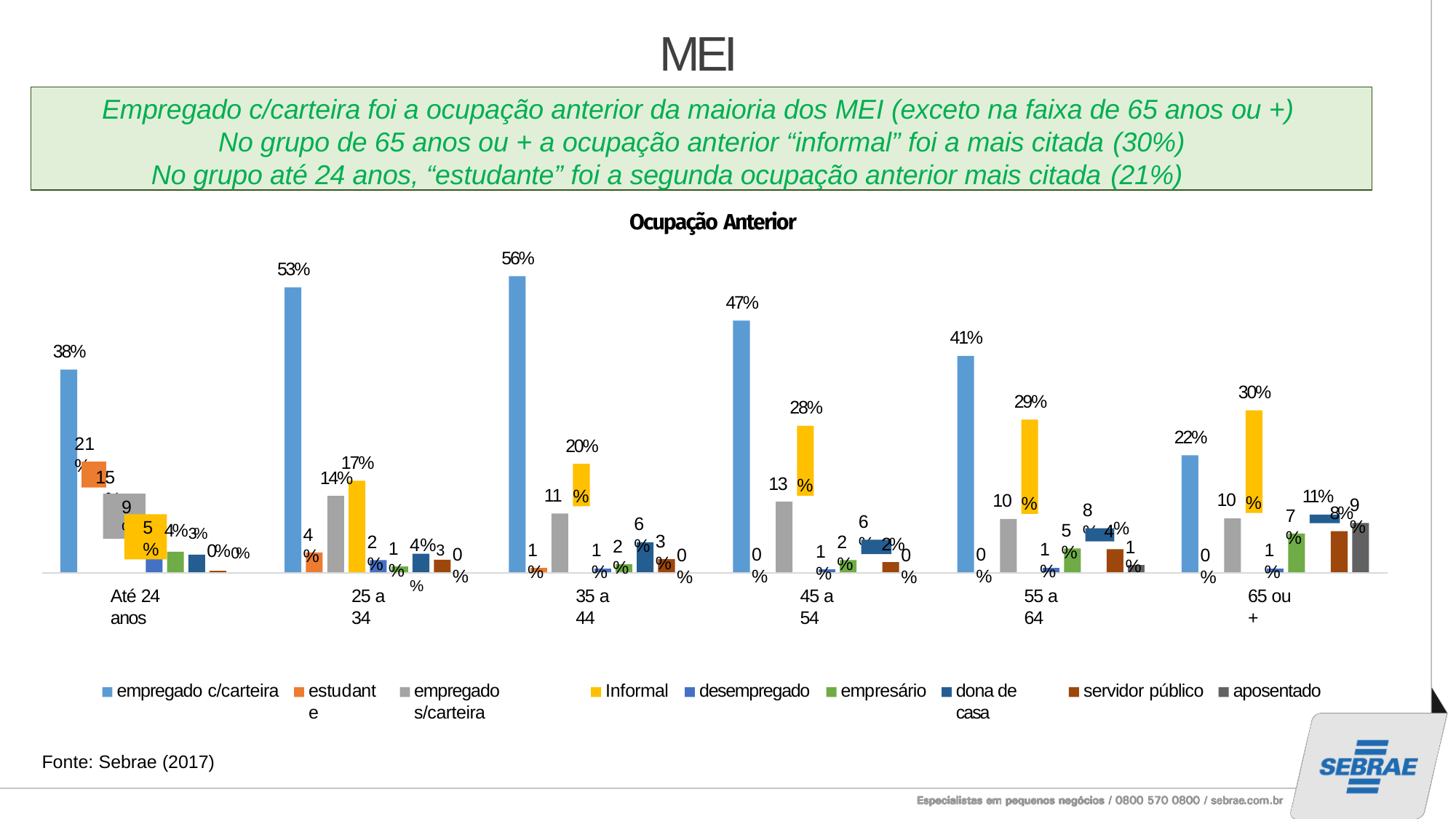

# MEI (*)
Empregado c/carteira foi a ocupação anterior da maioria dos MEI (exceto na faixa de 65 anos ou +)  No grupo de 65 anos ou + a ocupação anterior “informal” foi a mais citada (30%)
No grupo até 24 anos, “estudante” foi a segunda ocupação anterior mais citada (21%)
Ocupação Anterior
56%
53%

47%

41%
38%

30%
29%
28%

%

%
22%

%
21%
20%
17%

1

%
5%
14%
13

11
11%
10
10
9%
9%

8%
%

7%
6%
6%

5%
8
5%
%
1%

4%3%
0%0%
4%
4%3%

3%
4
2%
2%
%

2%

1%
1%
1%
1%
1%
1%
2
0%
0%
0%
0%
0%
0%

Até 24 anos
25 a 34
35 a 44
45 a 54
55 a 64
65 ou +
empregado c/carteira
estudante
empregado s/carteira
Informal
desempregado
empresário
dona de casa
servidor público
aposentado

26
Fonte: Sebrae (2017)